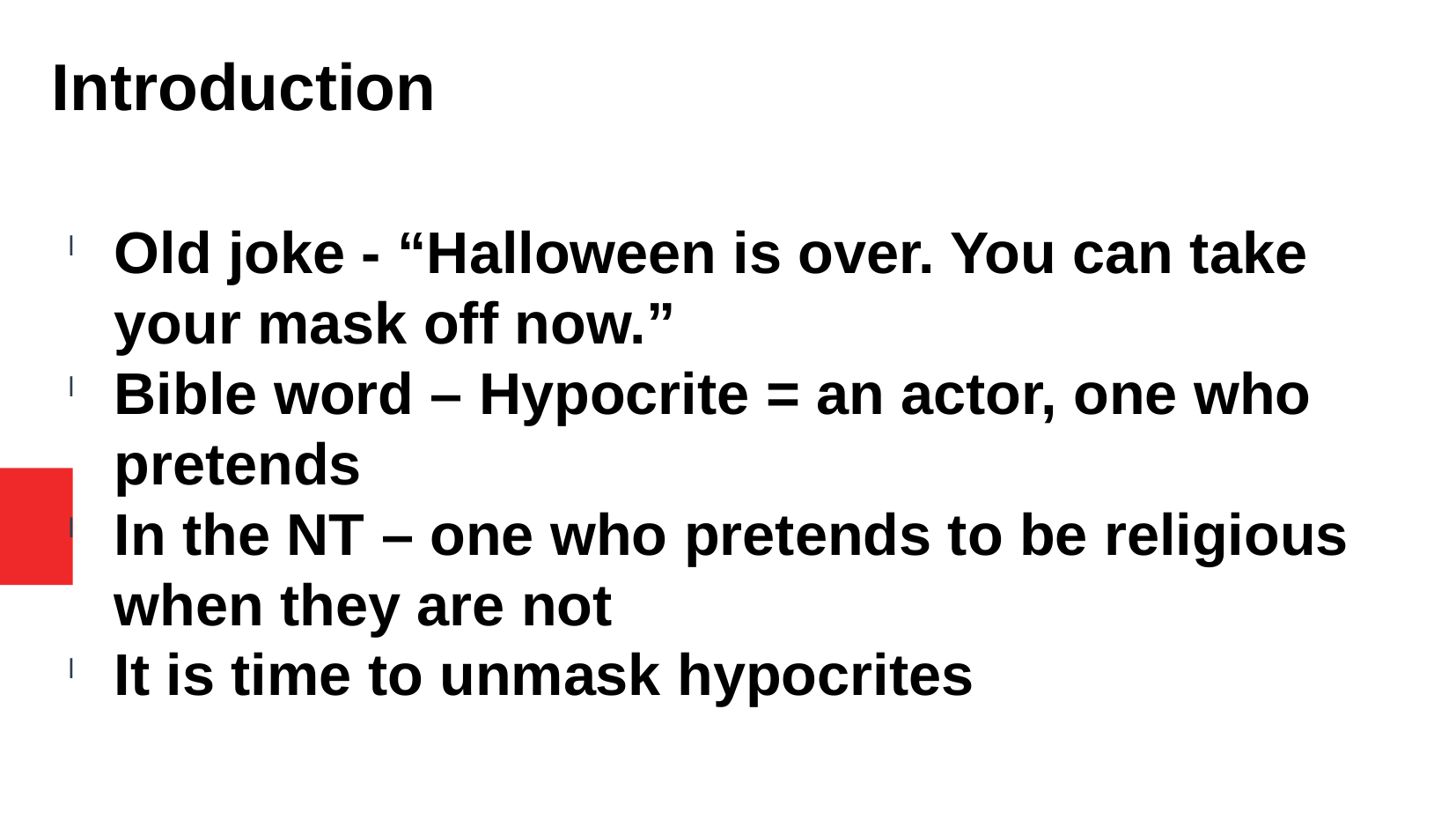

Introduction
Old joke - “Halloween is over. You can take your mask off now.”
Bible word – Hypocrite = an actor, one who pretends
In the NT – one who pretends to be religious when they are not
It is time to unmask hypocrites